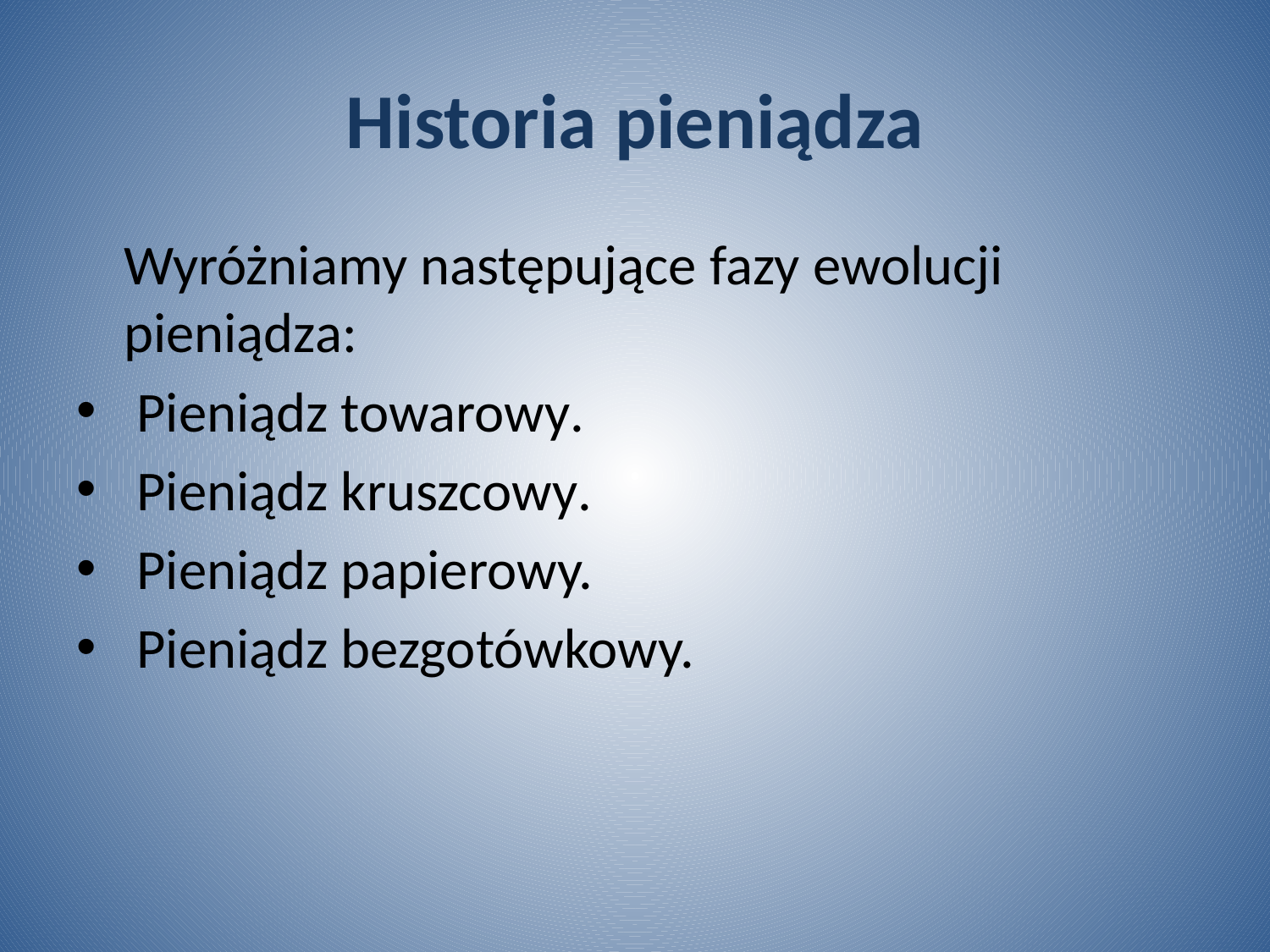

# Historia pieniądza
	Wyróżniamy następujące fazy ewolucji pieniądza:
 Pieniądz towarowy.
 Pieniądz kruszcowy.
 Pieniądz papierowy.
 Pieniądz bezgotówkowy.